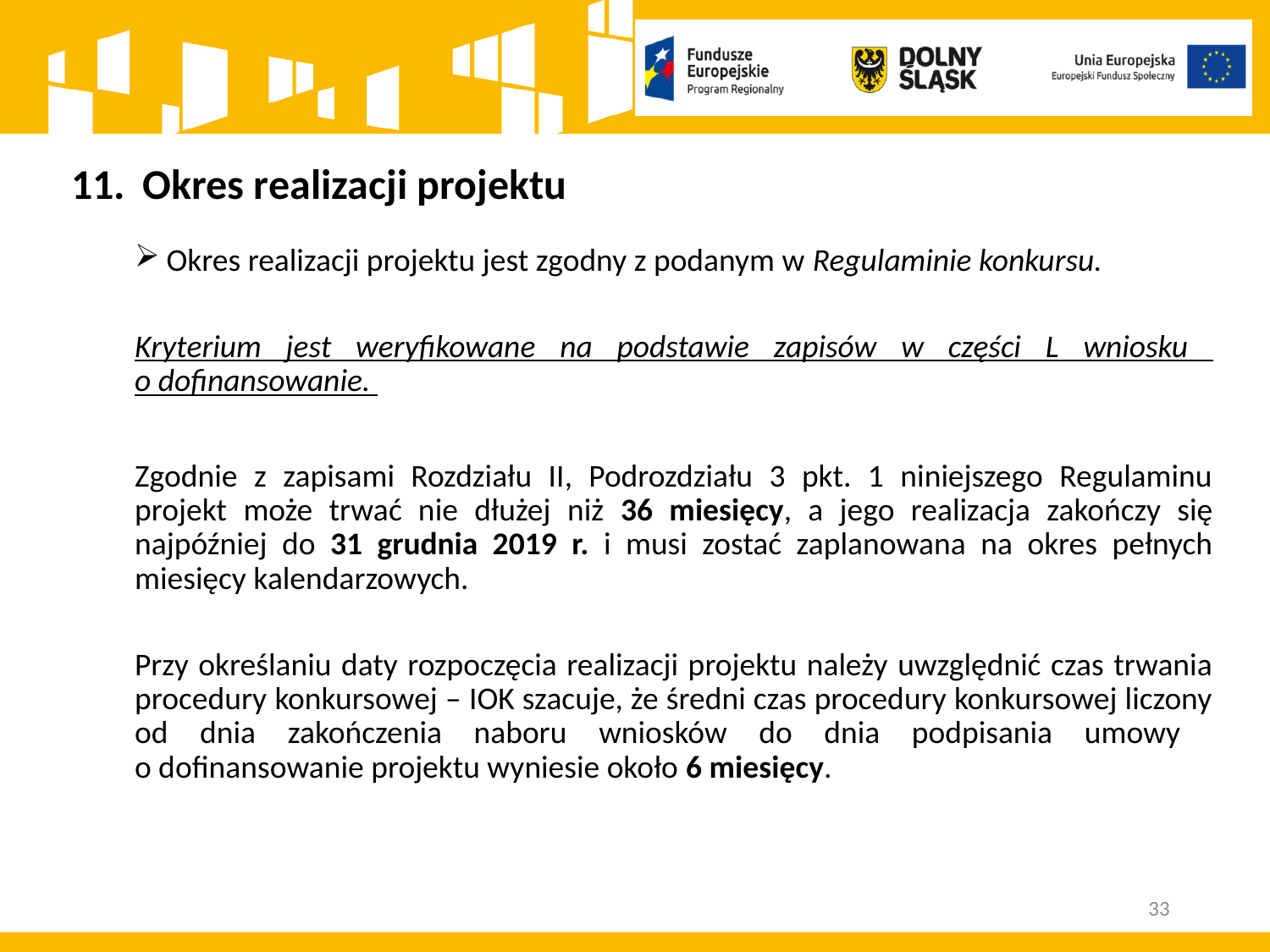

Okres realizacji projektu

Okres realizacji projektu jest zgodny z podanym w Regulaminie konkursu.

Kryterium jest weryfikowane na podstawie zapisów w części L wniosku
o dofinansowanie.

Zgodnie z zapisami Rozdziału II, Podrozdziału 3 pkt. 1 niniejszego Regulaminu projekt może trwać nie dłużej niż 36 miesięcy, a jego realizacja zakończy się najpóźniej do 31 grudnia 2019 r. i musi zostać zaplanowana na okres pełnych miesięcy kalendarzowych.

Przy określaniu daty rozpoczęcia realizacji projektu należy uwzględnić czas trwania procedury konkursowej – IOK szacuje, że średni czas procedury konkursowej liczony od dnia zakończenia naboru wniosków do dnia podpisania umowy
o dofinansowanie projektu wyniesie około 6 miesięcy.

33